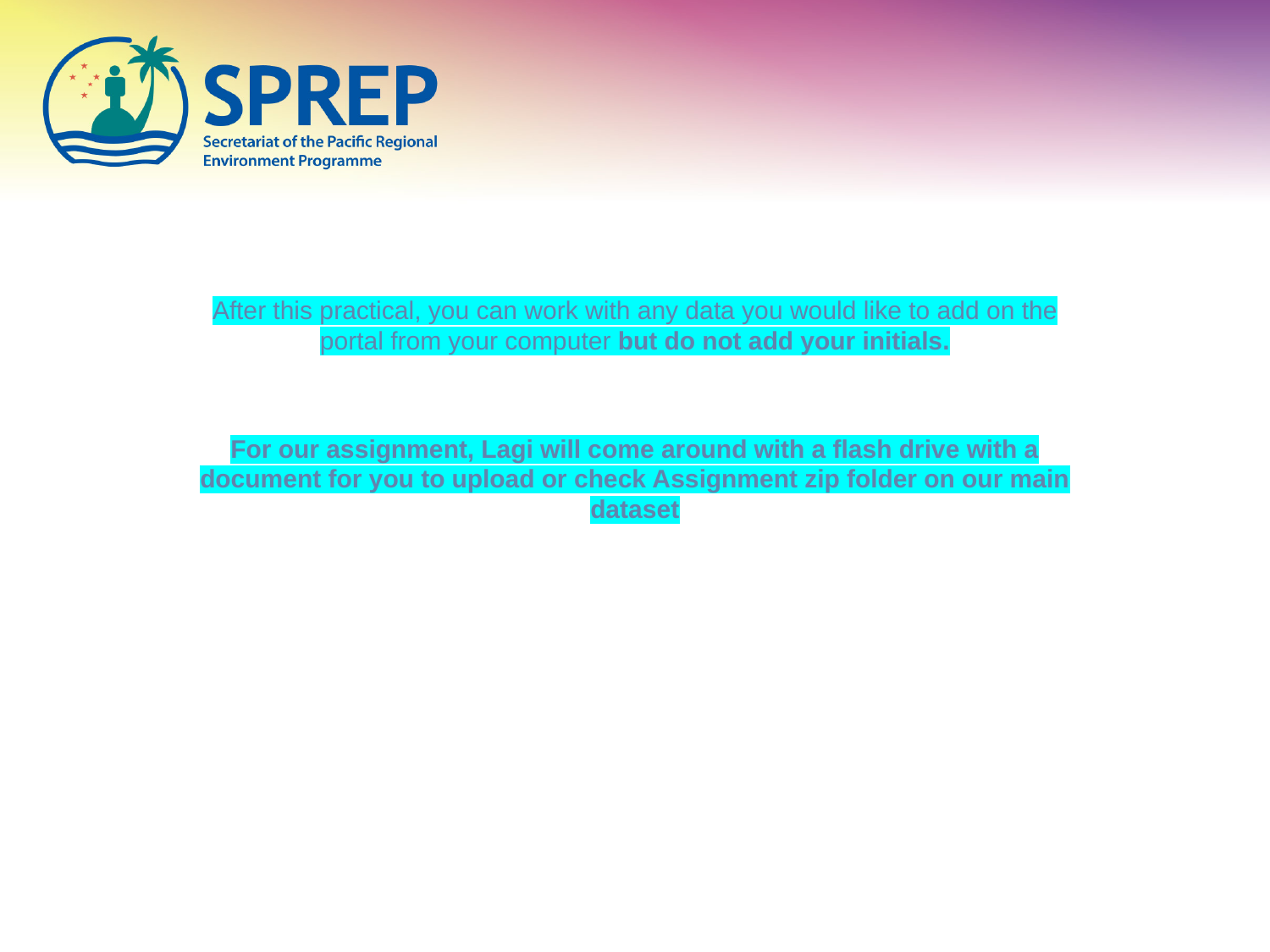

After this practical, you can work with any data you would like to add on the portal from your computer but do not add your initials.

For our assignment, Lagi will come around with a flash drive with a document for you to upload or check Assignment zip folder on our main dataset